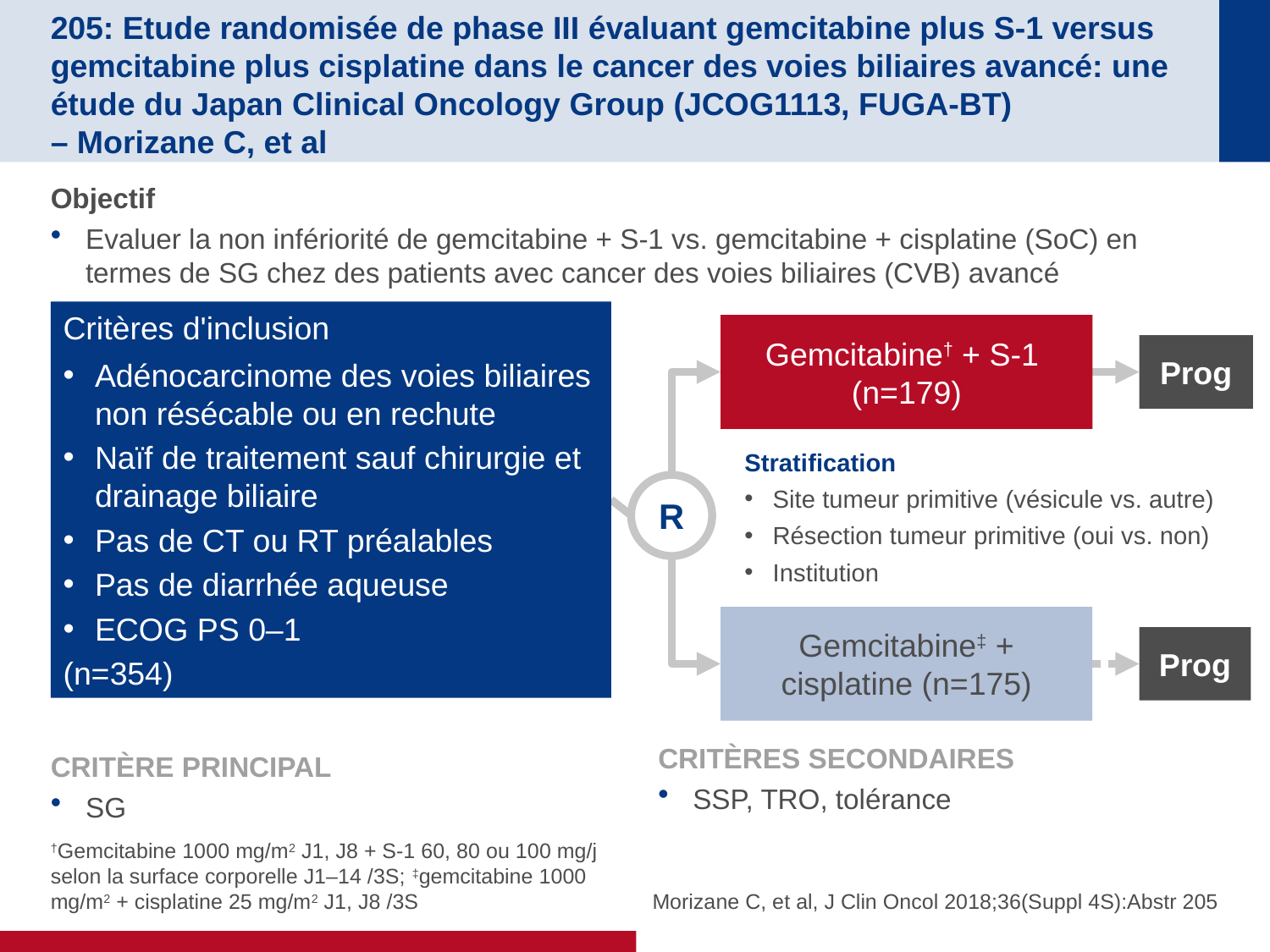

# 205: Etude randomisée de phase III évaluant gemcitabine plus S-1 versus gemcitabine plus cisplatine dans le cancer des voies biliaires avancé: une étude du Japan Clinical Oncology Group (JCOG1113, FUGA-BT) – Morizane C, et al
Objectif
Evaluer la non infériorité de gemcitabine + S-1 vs. gemcitabine + cisplatine (SoC) en termes de SG chez des patients avec cancer des voies biliaires (CVB) avancé
Critères d'inclusion
Adénocarcinome des voies biliaires non résécable ou en rechute
Naïf de traitement sauf chirurgie et drainage biliaire
Pas de CT ou RT préalables
Pas de diarrhée aqueuse
ECOG PS 0–1
(n=354)
Gemcitabine† + S-1
(n=179)
Prog
Stratification
Site tumeur primitive (vésicule vs. autre)
Résection tumeur primitive (oui vs. non)
Institution

R
Gemcitabine‡ + cisplatine (n=175)
Prog
CRITÈRES SECONDAIRES
SSP, TRO, tolérance
CRITÈRE PRINCIPAL
SG
†Gemcitabine 1000 mg/m2 J1, J8 + S-1 60, 80 ou 100 mg/j selon la surface corporelle J1–14 /3S; ‡gemcitabine 1000 mg/m2 + cisplatine 25 mg/m2 J1, J8 /3S
Morizane C, et al, J Clin Oncol 2018;36(Suppl 4S):Abstr 205